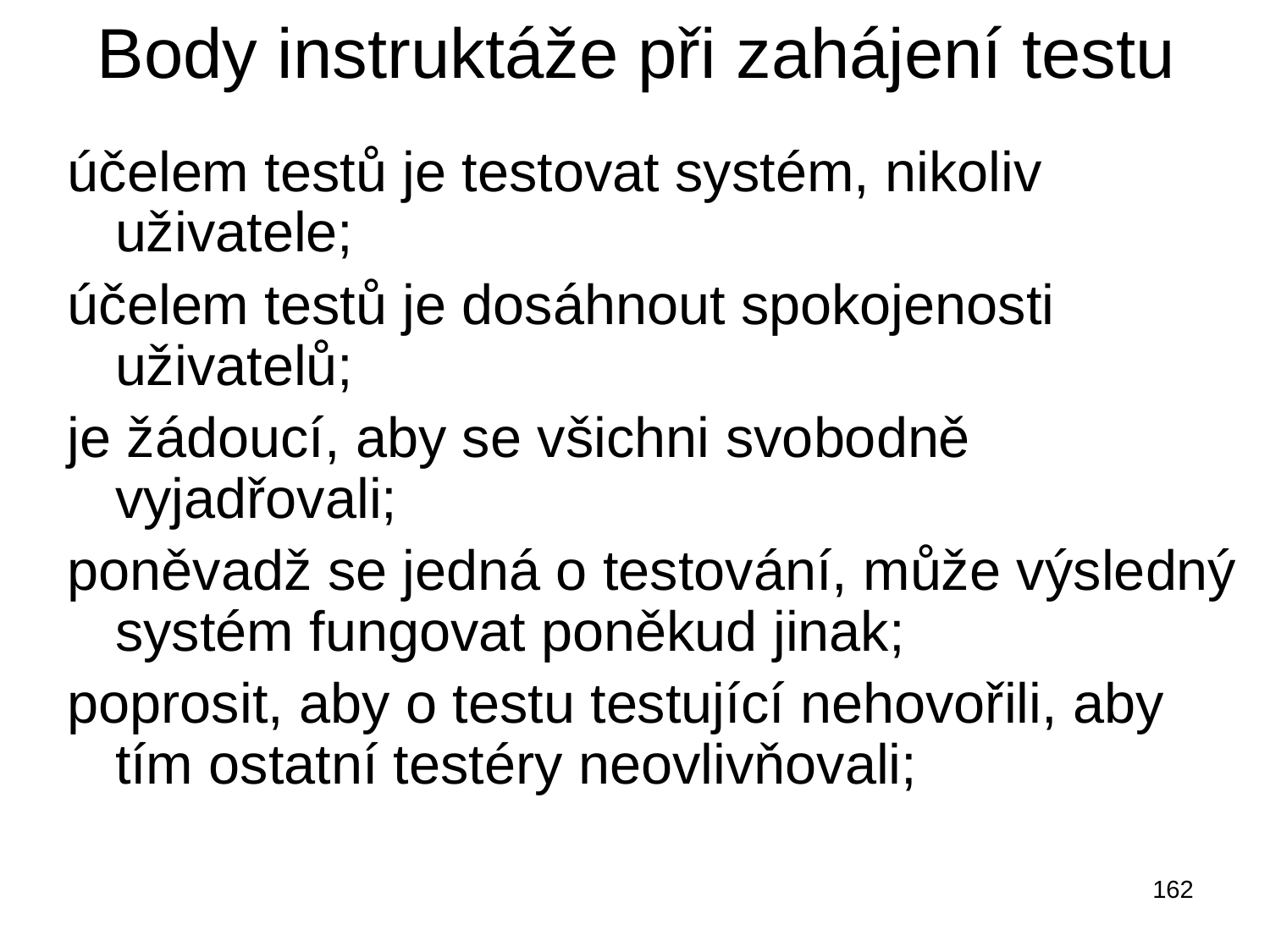

# Body instruktáže při zahájení testu
účelem testů je testovat systém, nikoliv uživatele;
účelem testů je dosáhnout spokojenosti uživatelů;
je žádoucí, aby se všichni svobodně vyjadřovali;
poněvadž se jedná o testování, může výsledný systém fungovat poněkud jinak;
poprosit, aby o testu testující nehovořili, aby tím ostatní testéry neovlivňovali;
162